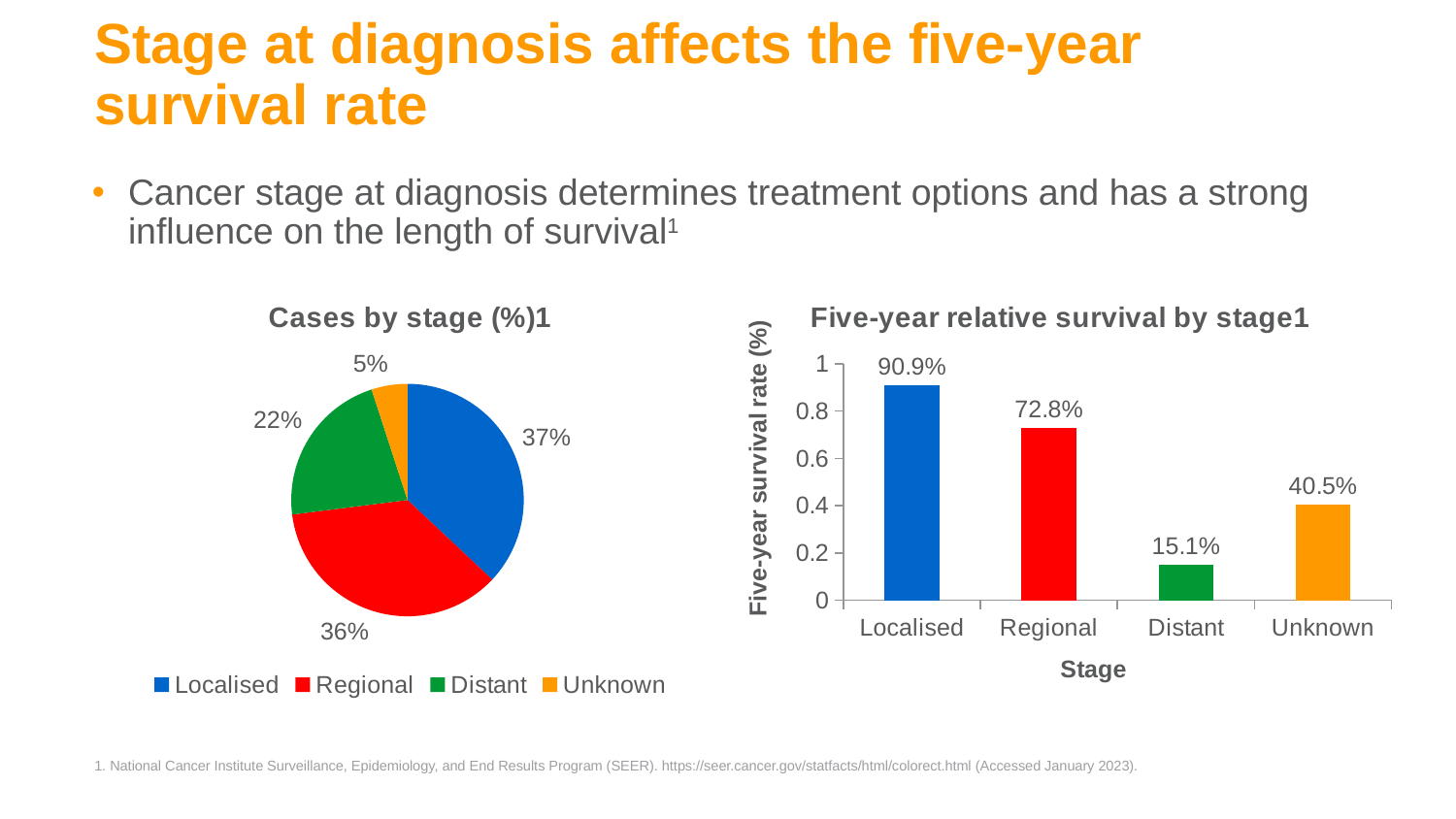

# Stage at diagnosis affects the five-year survival rate
Cancer stage at diagnosis determines treatment options and has a strong influence on the length of survival1

### Chart: Cases by stage (%)1

| Category | Sales |
|---|---|
| Localised | 0.37 |
| Regional | 0.36 |
| Distant | 0.22 |
| Unknown | 0.05 |

### Chart: Five-year relative survival by stage1

| Category | Series 1 |
|---|---|
| Localised | 0.909 |
| Regional | 0.728 |
| Distant | 0.151 |
| Unknown | 0.405 |
1. National Cancer Institute Surveillance, Epidemiology, and End Results Program (SEER). https://seer.cancer.gov/statfacts/html/colorect.html (Accessed January 2023).